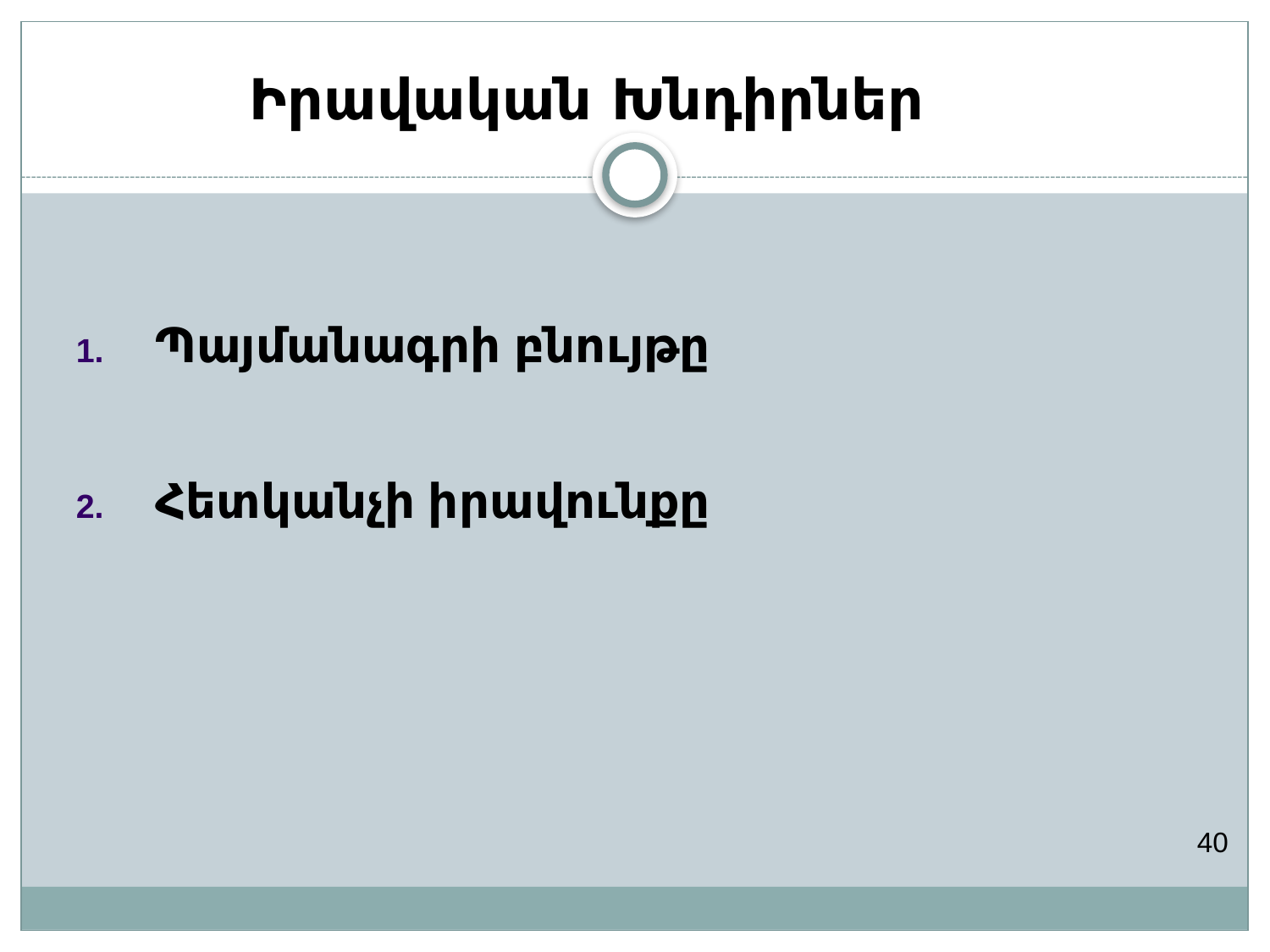

# Իրավական Խնդիրներ
Պայմանագրի բնույթը

Հետկանչի իրավունքը
40